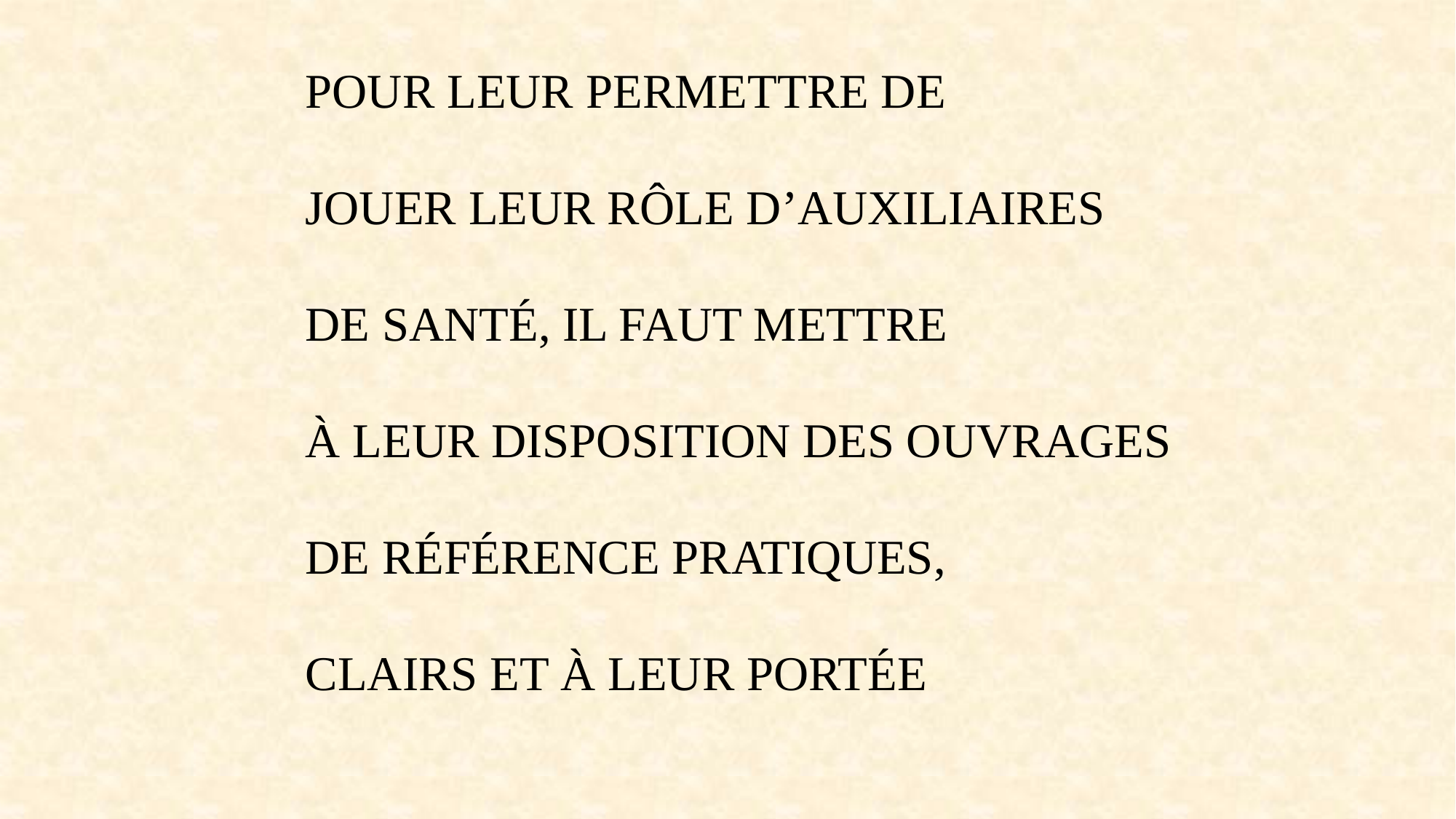

POUR LEUR PERMETTRE DE

JOUER LEUR RÔLE D’AUXILIAIRES

DE SANTÉ, IL FAUT METTRE

À LEUR DISPOSITION DES OUVRAGES

DE RÉFÉRENCE PRATIQUES,

CLAIRS ET À LEUR PORTÉE